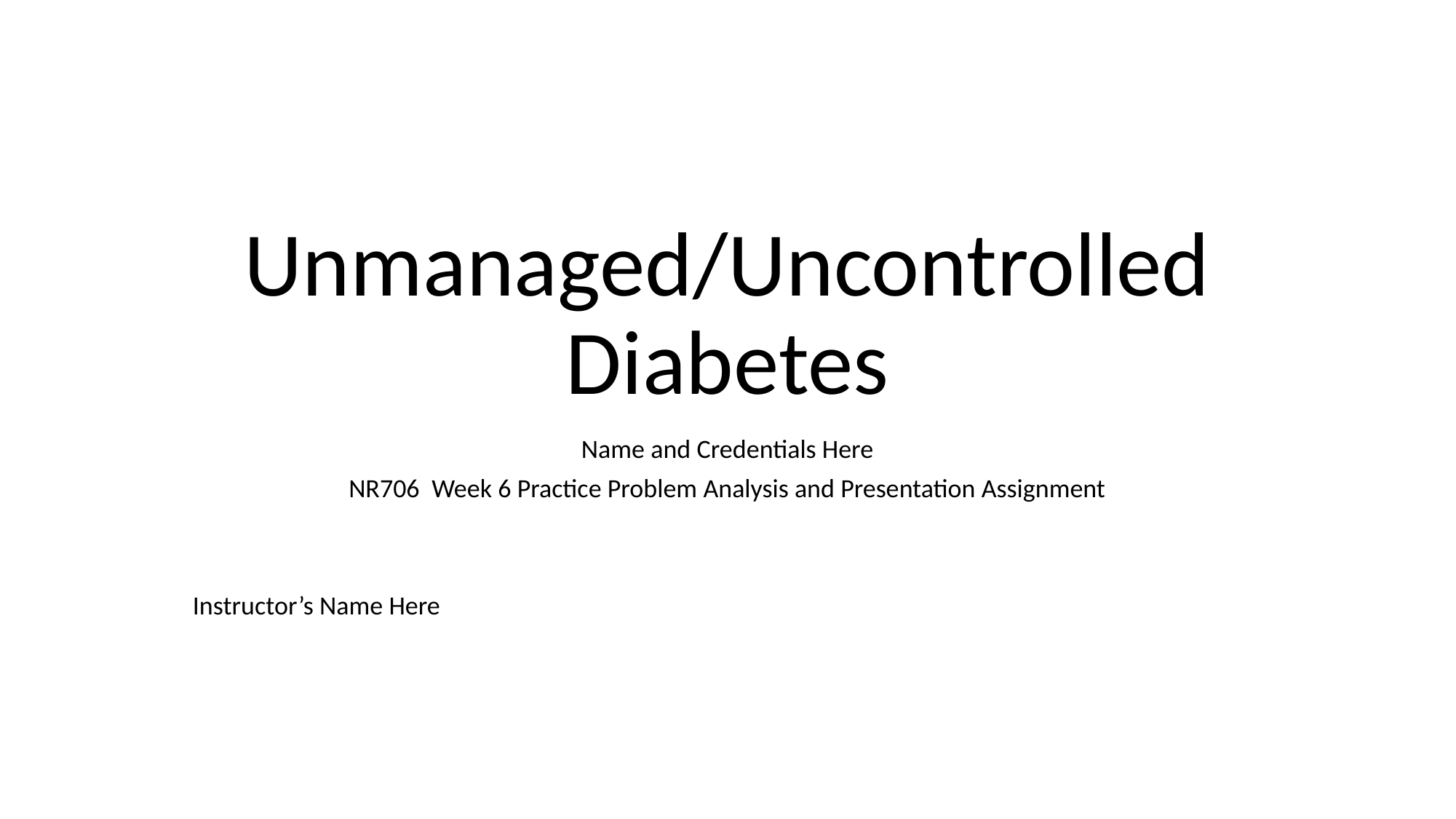

# Unmanaged/Uncontrolled Diabetes
Name and Credentials Here
NR706  Week 6 Practice Problem Analysis and Presentation Assignment

Instructor’s Name Here